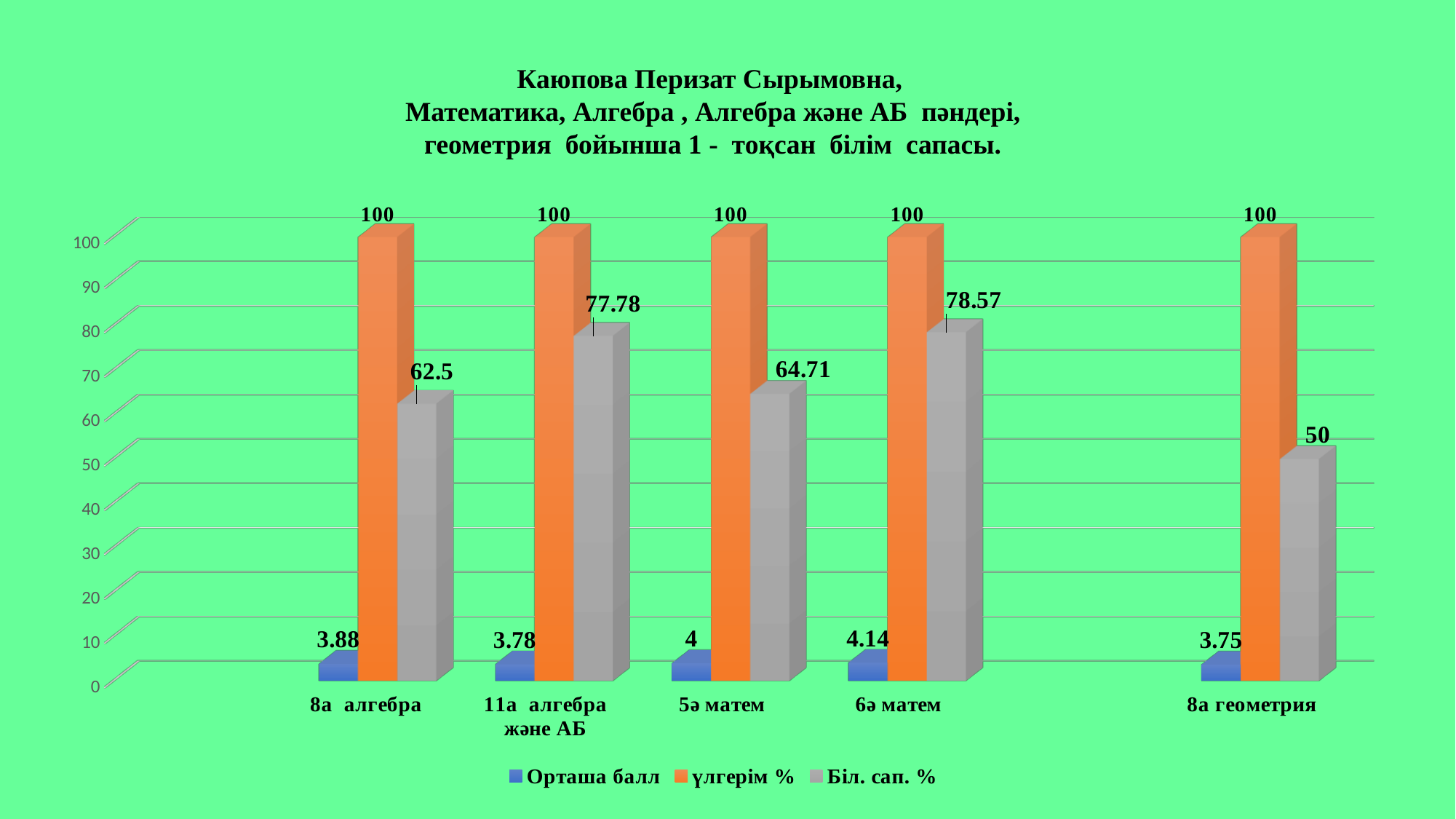

Каюпова Перизат Сырымовна,
Математика, Алгебра , Алгебра және АБ  пәндері, геометрия  бойынша 1 -  тоқсан  білім  сапасы.

[unsupported chart]